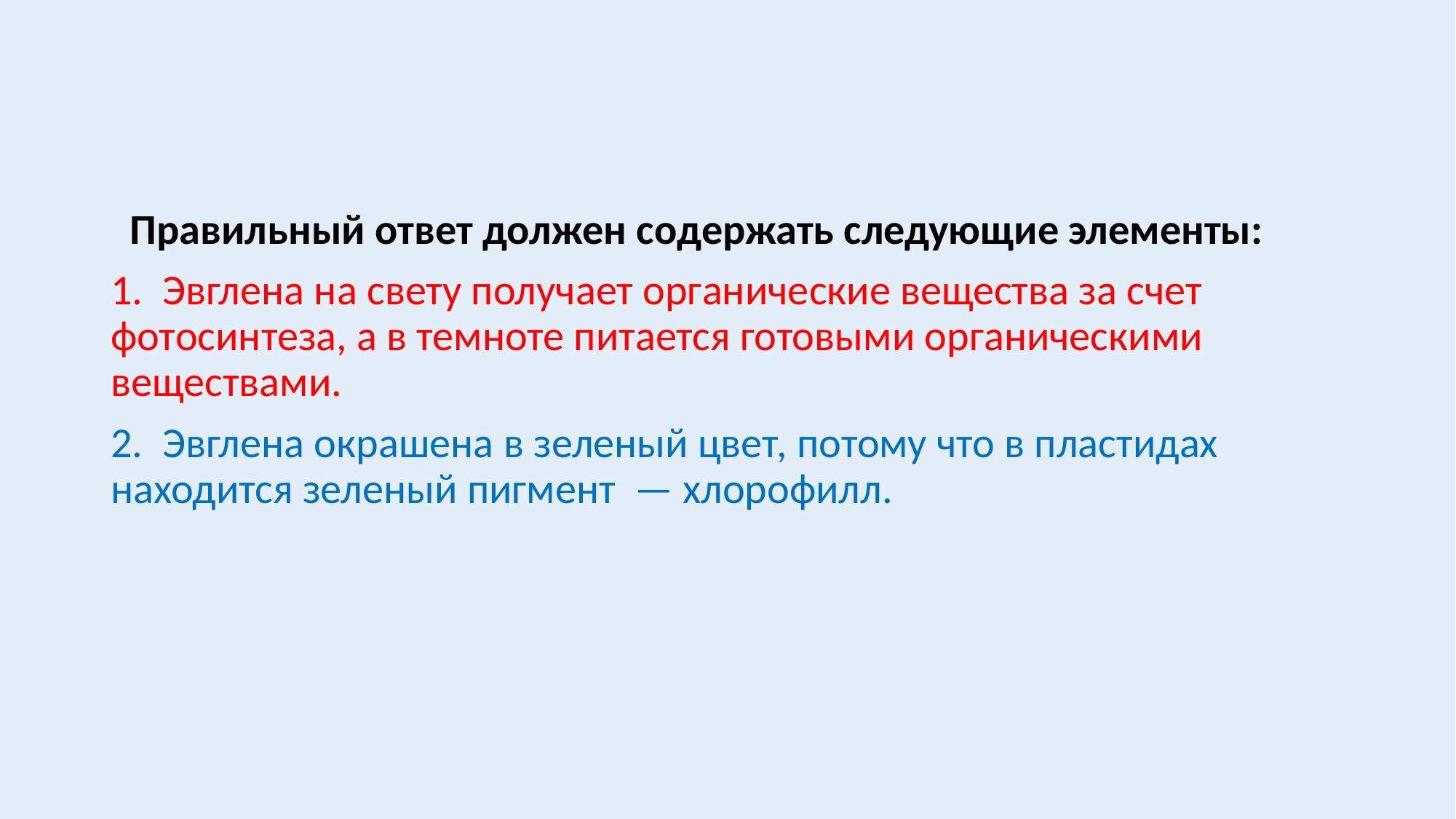

#
  Правильный ответ должен содержать следующие элементы:
1.  Эвглена на свету получает органические вещества за счет фотосинтеза, а в темноте питается готовыми органическими веществами.
2.  Эвглена окрашена в зеленый цвет, потому что в пластидах находится зеленый пигмент  — хлорофилл.